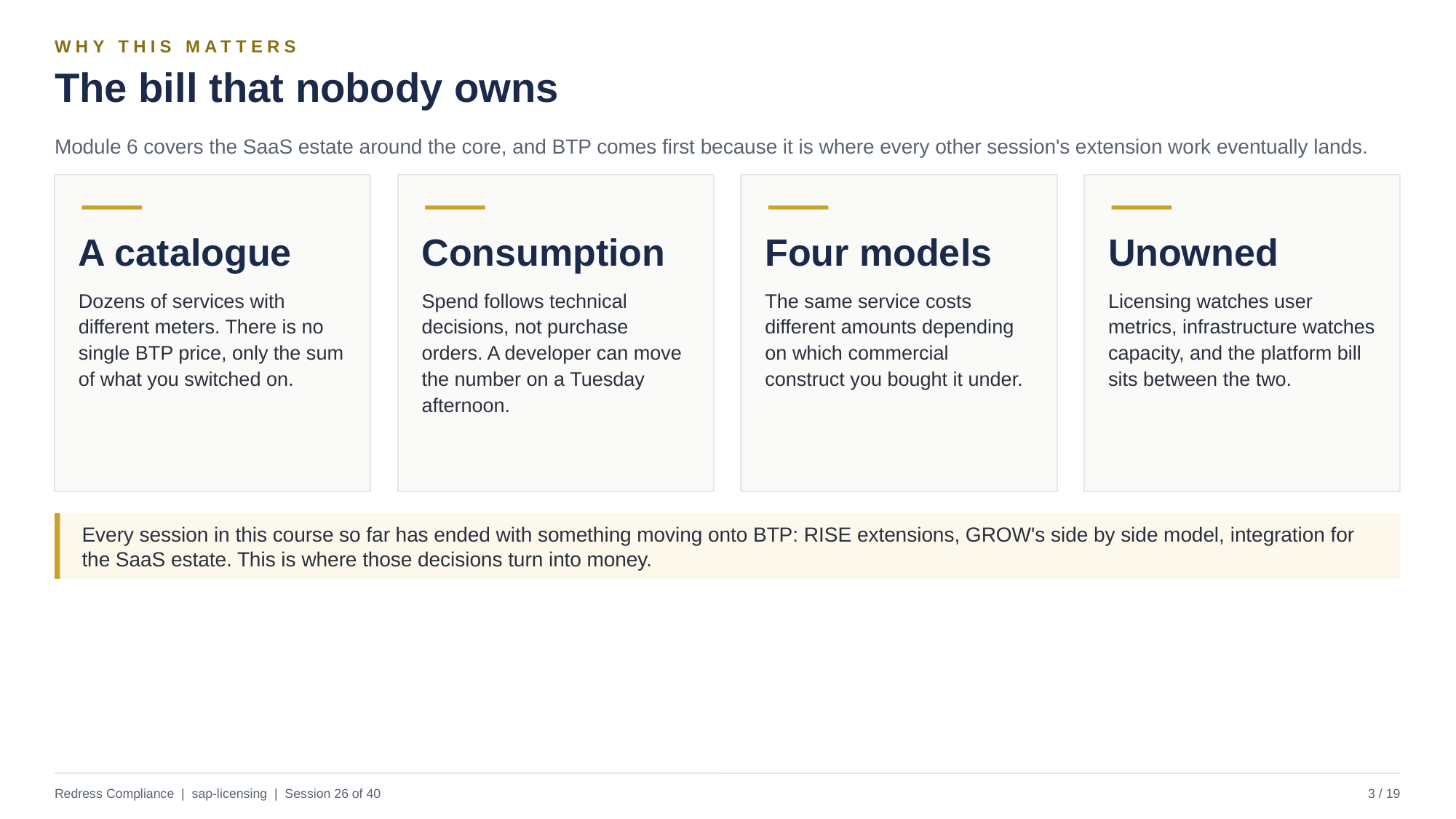

WHY THIS MATTERS
The bill that nobody owns
Module 6 covers the SaaS estate around the core, and BTP comes first because it is where every other session's extension work eventually lands.

A catalogue
Consumption
Four models
Unowned
Dozens of services with different meters. There is no single BTP price, only the sum of what you switched on.
Spend follows technical decisions, not purchase orders. A developer can move the number on a Tuesday afternoon.
The same service costs different amounts depending on which commercial construct you bought it under.
Licensing watches user metrics, infrastructure watches capacity, and the platform bill sits between the two.

Every session in this course so far has ended with something moving onto BTP: RISE extensions, GROW's side by side model, integration for the SaaS estate. This is where those decisions turn into money.

Redress Compliance  |  sap-licensing  |  Session 26 of 40
3 / 19